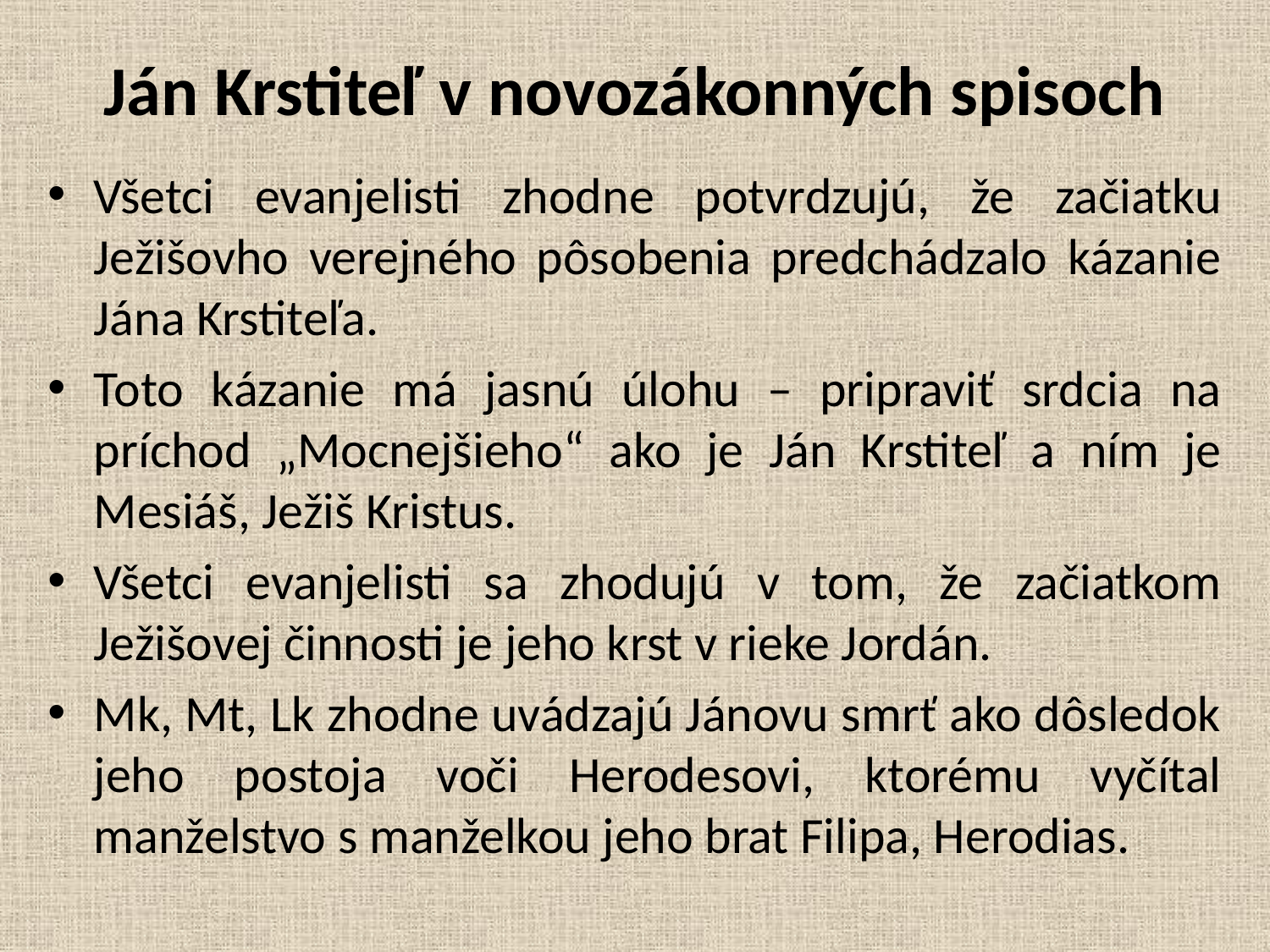

# Ján Krstiteľ v novozákonných spisoch
Všetci evanjelisti zhodne potvrdzujú, že začiatku Ježišovho verejného pôsobenia predchádzalo kázanie Jána Krstiteľa.
Toto kázanie má jasnú úlohu – pripraviť srdcia na príchod „Mocnejšieho“ ako je Ján Krstiteľ a ním je Mesiáš, Ježiš Kristus.
Všetci evanjelisti sa zhodujú v tom, že začiatkom Ježišovej činnosti je jeho krst v rieke Jordán.
Mk, Mt, Lk zhodne uvádzajú Jánovu smrť ako dôsledok jeho postoja voči Herodesovi, ktorému vyčítal manželstvo s manželkou jeho brat Filipa, Herodias.